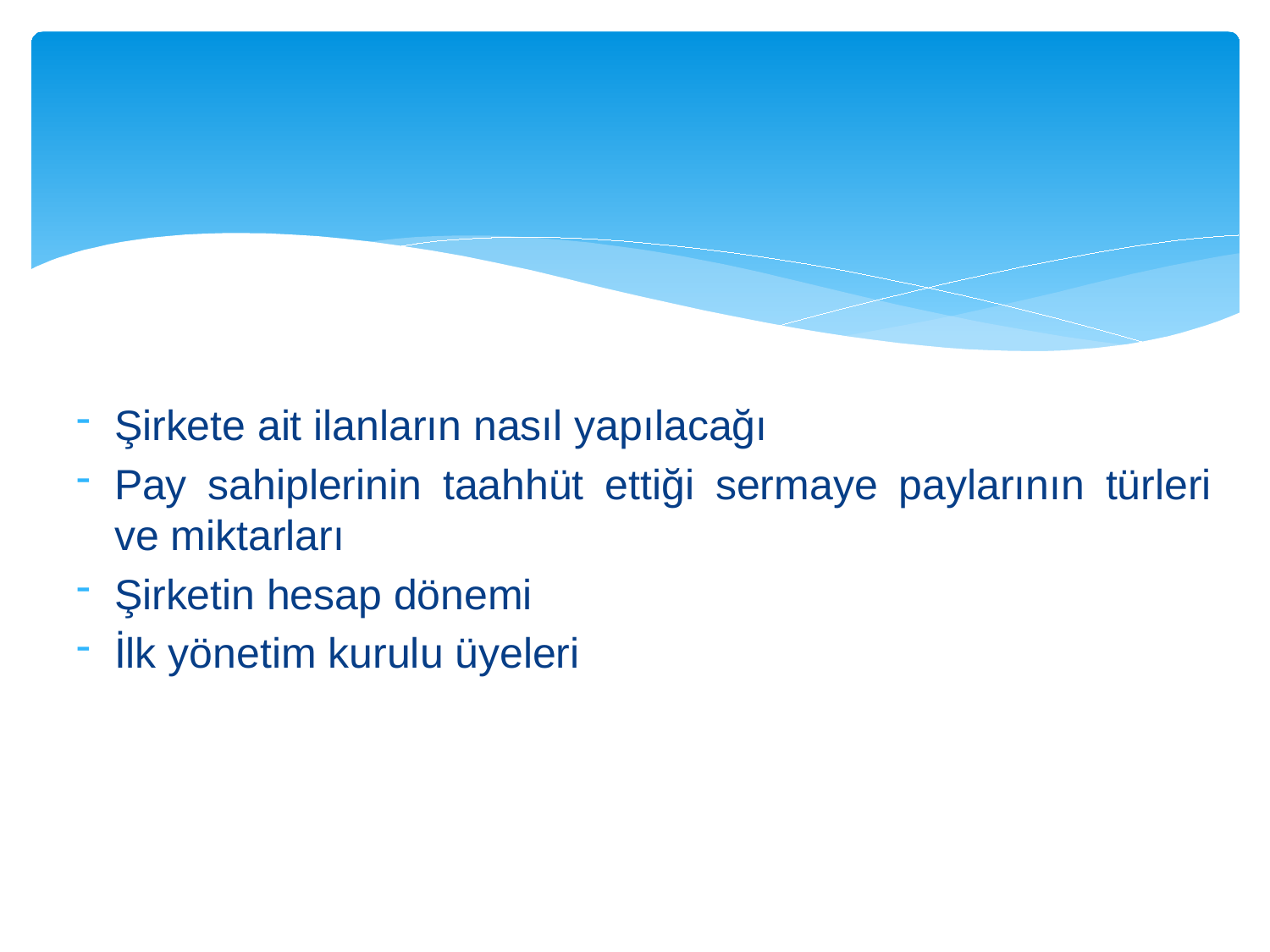

Şirkete ait ilanların nasıl yapılacağı
Pay sahiplerinin taahhüt ettiği sermaye paylarının türleri ve miktarları
Şirketin hesap dönemi
İlk yönetim kurulu üyeleri
#